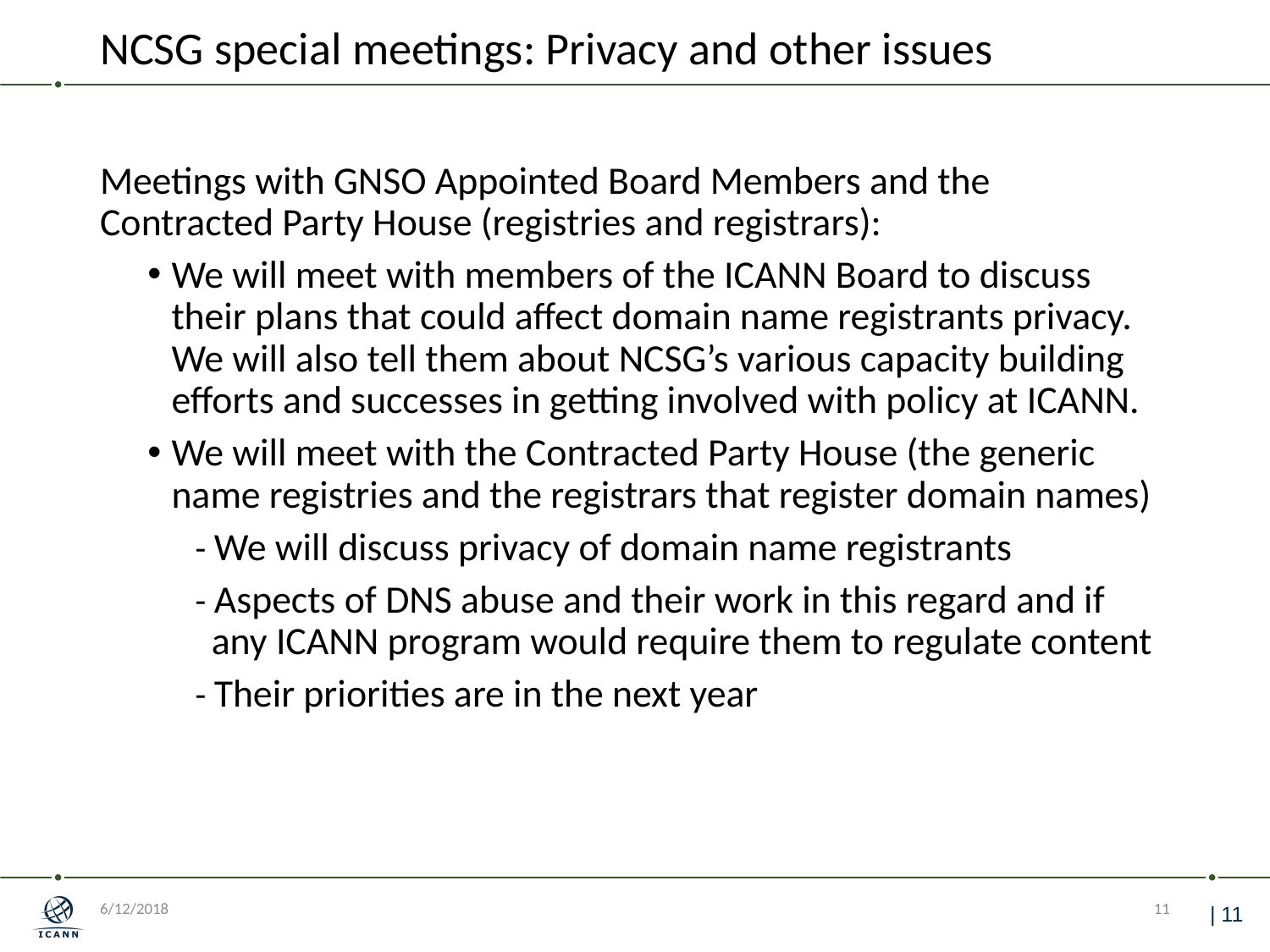

# NCSG special meetings: Privacy and other issues
Meetings with GNSO Appointed Board Members and the Contracted Party House (registries and registrars):
We will meet with members of the ICANN Board to discuss their plans that could affect domain name registrants privacy. We will also tell them about NCSG’s various capacity building efforts and successes in getting involved with policy at ICANN.
We will meet with the Contracted Party House (the generic name registries and the registrars that register domain names)
- We will discuss privacy of domain name registrants
- Aspects of DNS abuse and their work in this regard and if any ICANN program would require them to regulate content
- Their priorities are in the next year
6/12/2018

11